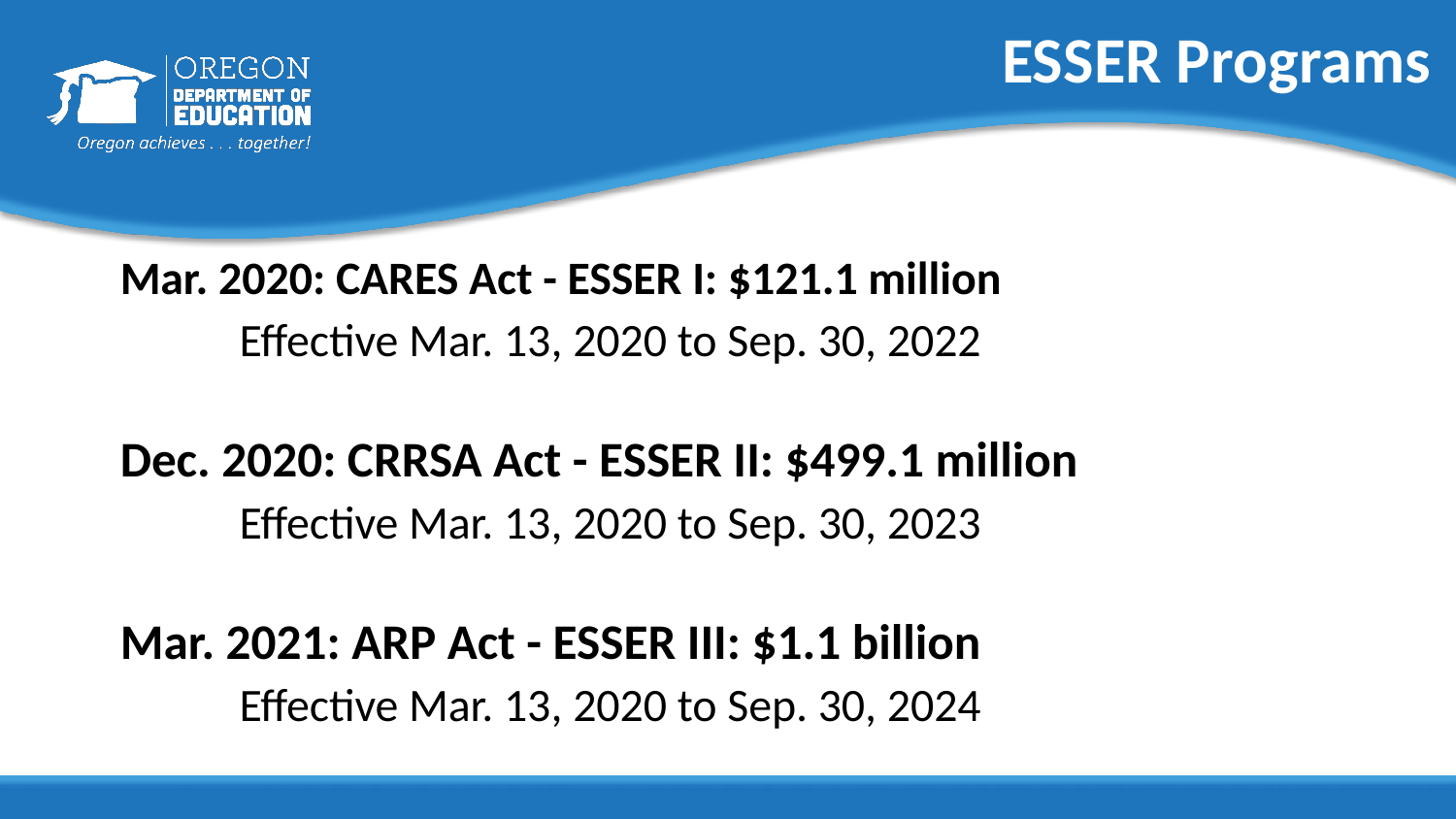

# ESSER Programs
Mar. 2020: CARES Act - ESSER I: $121.1 million
	Effective Mar. 13, 2020 to Sep. 30, 2022
Dec. 2020: CRRSA Act - ESSER II: $499.1 million
	Effective Mar. 13, 2020 to Sep. 30, 2023
Mar. 2021: ARP Act - ESSER III: $1.1 billion
	Effective Mar. 13, 2020 to Sep. 30, 2024